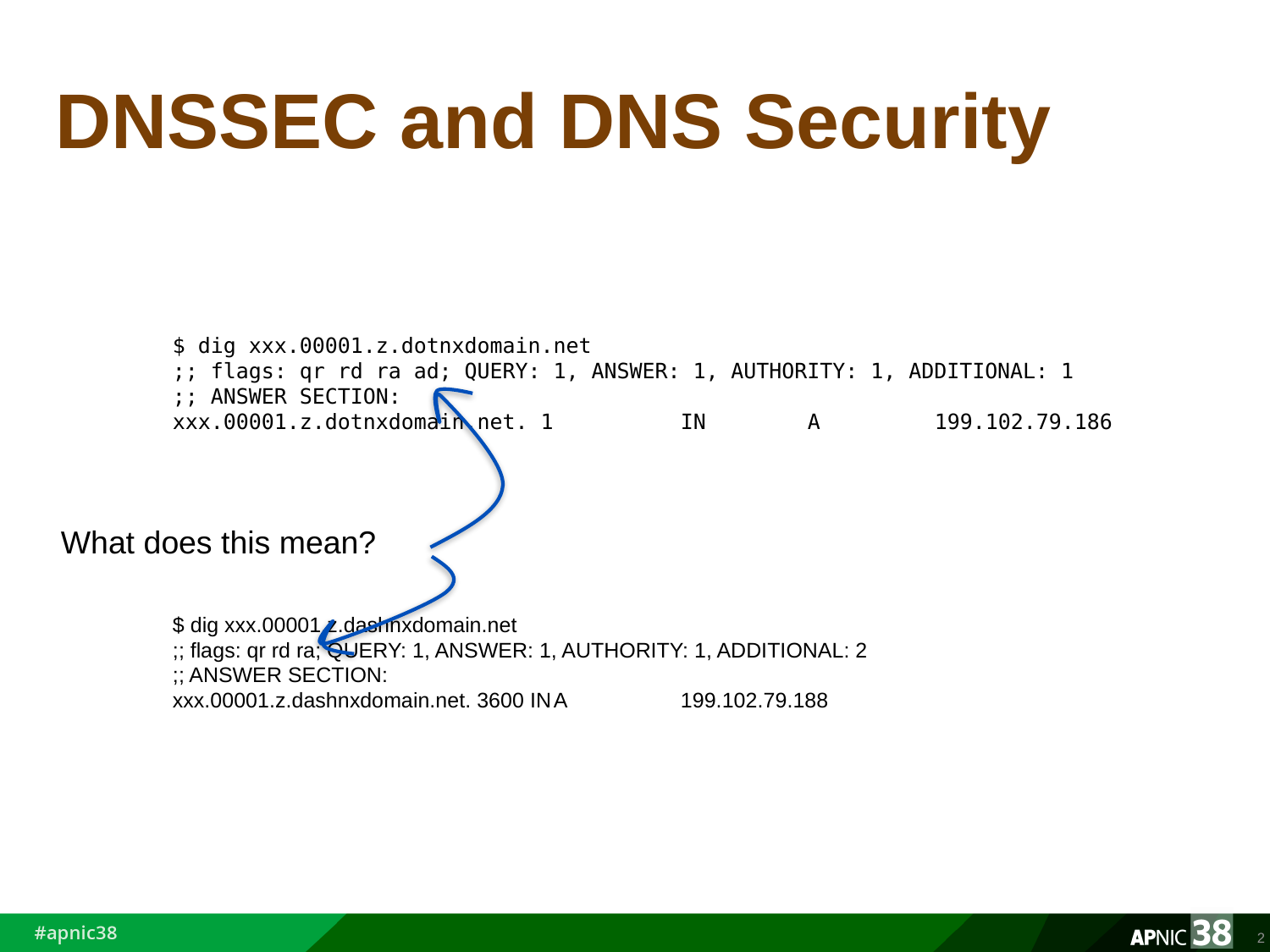

# DNSSEC and DNS Security
$ dig xxx.00001.z.dotnxdomain.net
;; flags: qr rd ra ad; QUERY: 1, ANSWER: 1, AUTHORITY: 1, ADDITIONAL: 1
;; ANSWER SECTION:
xxx.00001.z.dotnxdomain.net. 1	IN	A	199.102.79.186

$ dig xxx.00001.z.dashnxdomain.net
;; flags: qr rd ra; QUERY: 1, ANSWER: 1, AUTHORITY: 1, ADDITIONAL: 2
;; ANSWER SECTION:
xxx.00001.z.dashnxdomain.net. 3600 IN	A	199.102.79.188

What does this mean?

2